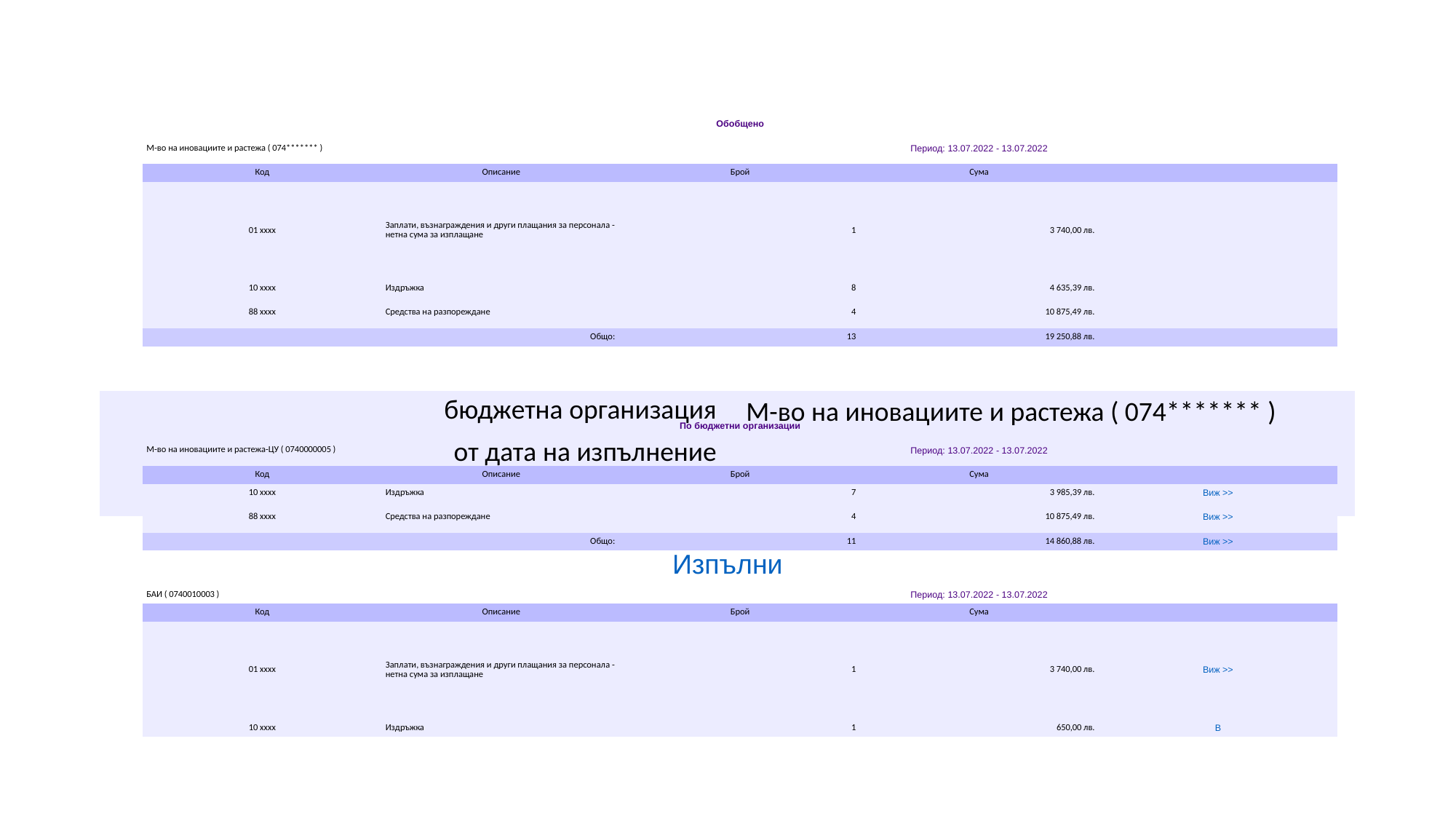

| Обобщено |  |  |  |  |
| --- | --- | --- | --- | --- |
| М-во на иновациите и растежа ( 074\*\*\*\*\*\*\* ) |  | Период: 13.07.2022 - 13.07.2022 |  |  |
| Код | Описание | Брой | Сума |  |
| 01 xxxx | Заплати, възнаграждения и други плащания за персонала - нетна сума за изплащане | 1 | 3 740,00 лв. |  |
| 10 xxxx | Издръжка | 8 | 4 635,39 лв. |  |
| 88 xxxx | Средства на разпореждане | 4 | 10 875,49 лв. |  |
| Общо: |  | 13 | 19 250,88 лв. |  |
|  |  |  |  |  |
|  |  |  |  |  |
|  |  |  |  |  |
|  |  |  |  |  |
| По бюджетни организации |  |  |  |  |
| М-во на иновациите и растежа-ЦУ ( 0740000005 ) |  | Период: 13.07.2022 - 13.07.2022 |  |  |
| Код | Описание | Брой | Сума |  |
| 10 xxxx | Издръжка | 7 | 3 985,39 лв. | Виж >> |
| 88 xxxx | Средства на разпореждане | 4 | 10 875,49 лв. | Виж >> |
| Общо: |  | 11 | 14 860,88 лв. | Виж >> |
|  |  |  |  |  |
|  |  |  |  |  |
| БАИ ( 0740010003 ) |  | Период: 13.07.2022 - 13.07.2022 |  |  |
| Код | Описание | Брой | Сума |  |
| 01 xxxx | Заплати, възнаграждения и други плащания за персонала - нетна сума за изплащане | 1 | 3 740,00 лв. | Виж >> |
| 10 xxxx | Издръжка | 1 | 650,00 лв. | В |
#
|  |  |
| --- | --- |
| бюджетна организация | М-во на иновациите и растежа ( 074\*\*\*\*\*\*\* ) |
| от дата на изпълнение |  |
| до дата на изпълнение |  |
| Изпълни |  |

|  |
| --- |
|  |
| --- |